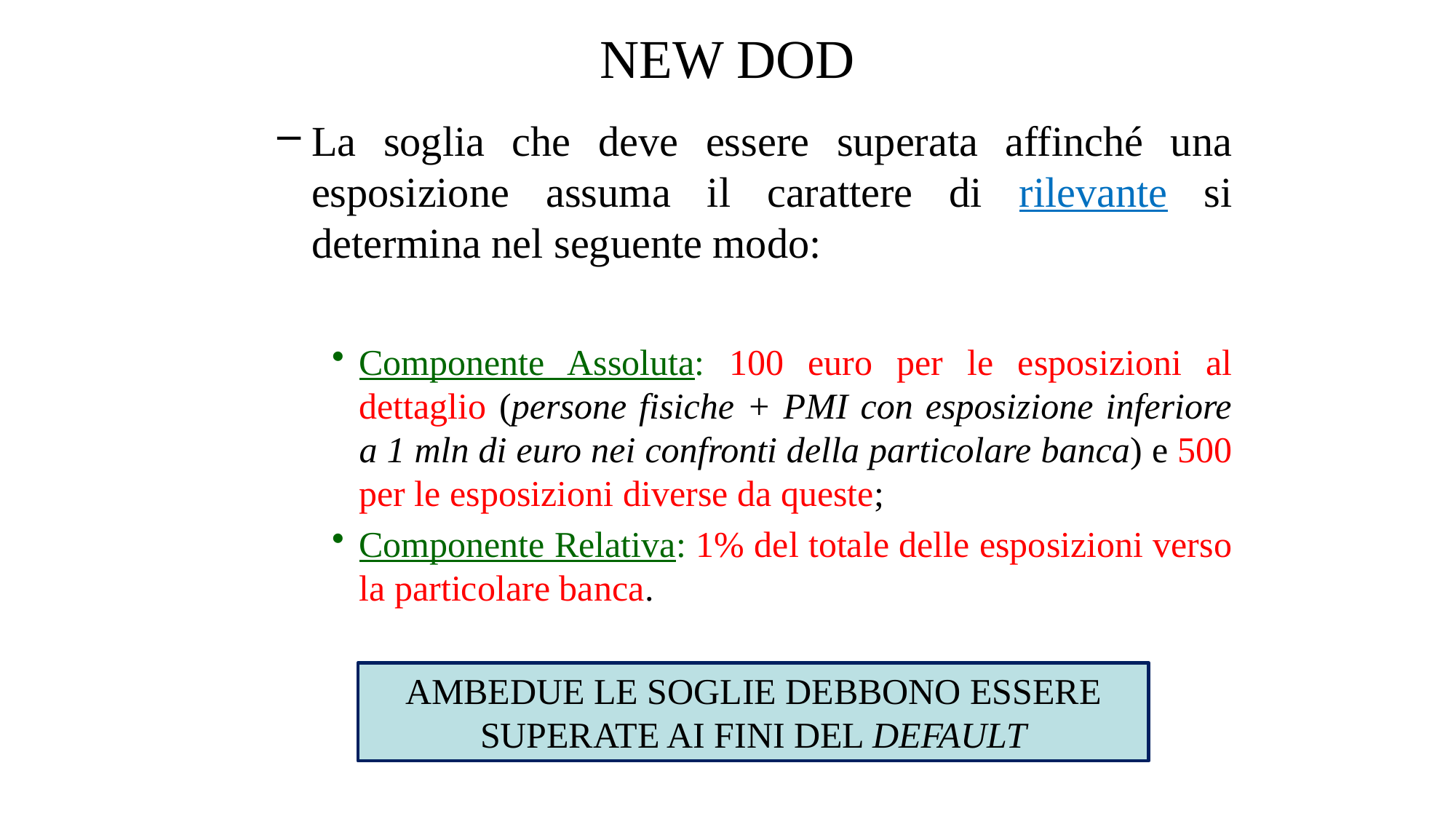

# NEW DOD
La soglia che deve essere superata affinché una esposizione assuma il carattere di rilevante si determina nel seguente modo:

Componente Assoluta: 100 euro per le esposizioni al dettaglio (persone fisiche + PMI con esposizione inferiore a 1 mln di euro nei confronti della particolare banca) e 500 per le esposizioni diverse da queste;
Componente Relativa: 1% del totale delle esposizioni verso la particolare banca.
AMBEDUE LE SOGLIE DEBBONO ESSERE SUPERATE AI FINI DEL DEFAULT